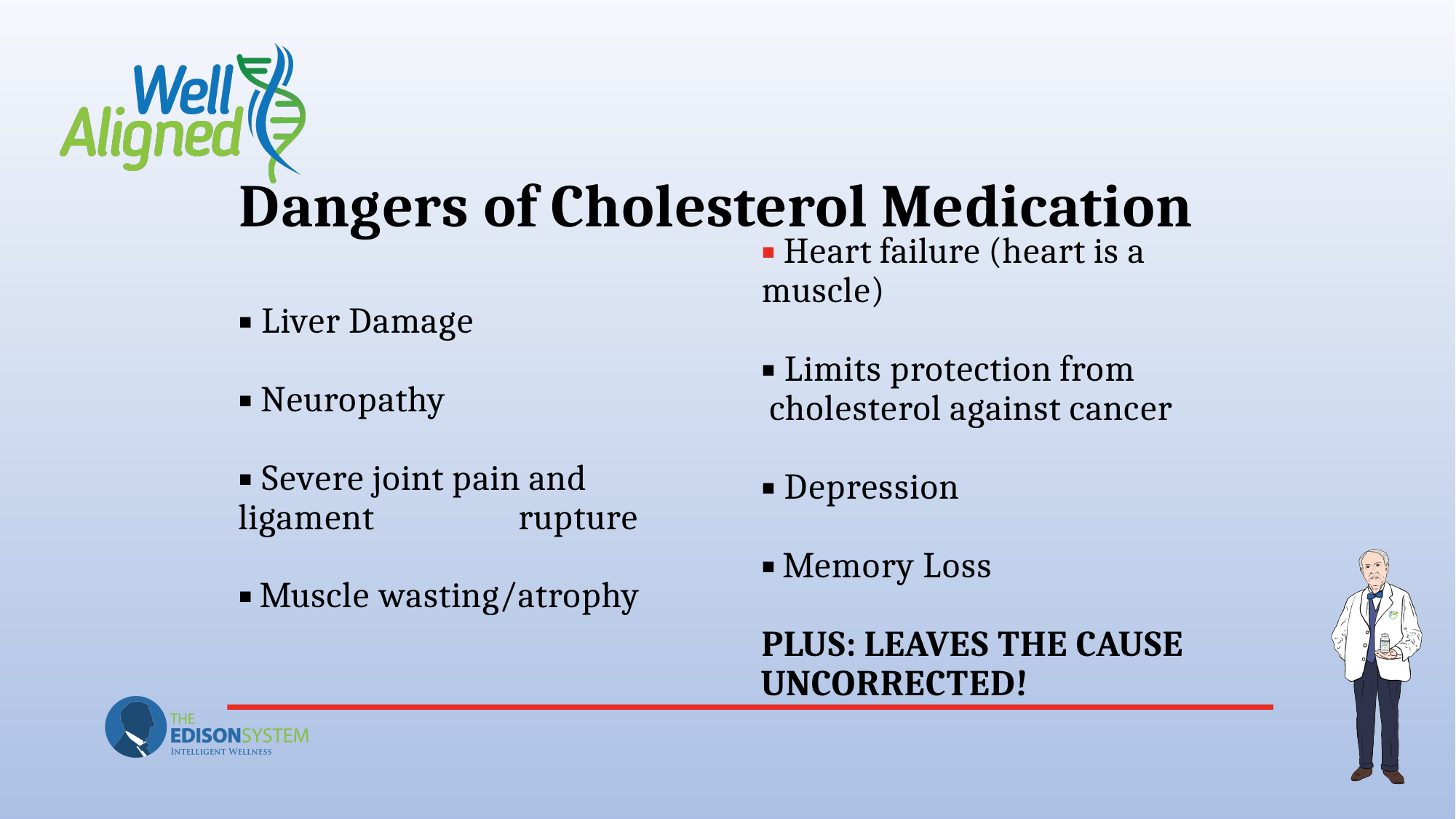

# Dangers of Cholesterol Medication
▪ Heart failure (heart is a muscle)

▪ Limits protection from           cholesterol against cancer

▪ Depression

▪ Memory Loss

PLUS: LEAVES THE CAUSE UNCORRECTED!

▪ Liver Damage

▪ Neuropathy

▪ Severe joint pain and ligament                  rupture

▪ Muscle wasting/atrophy